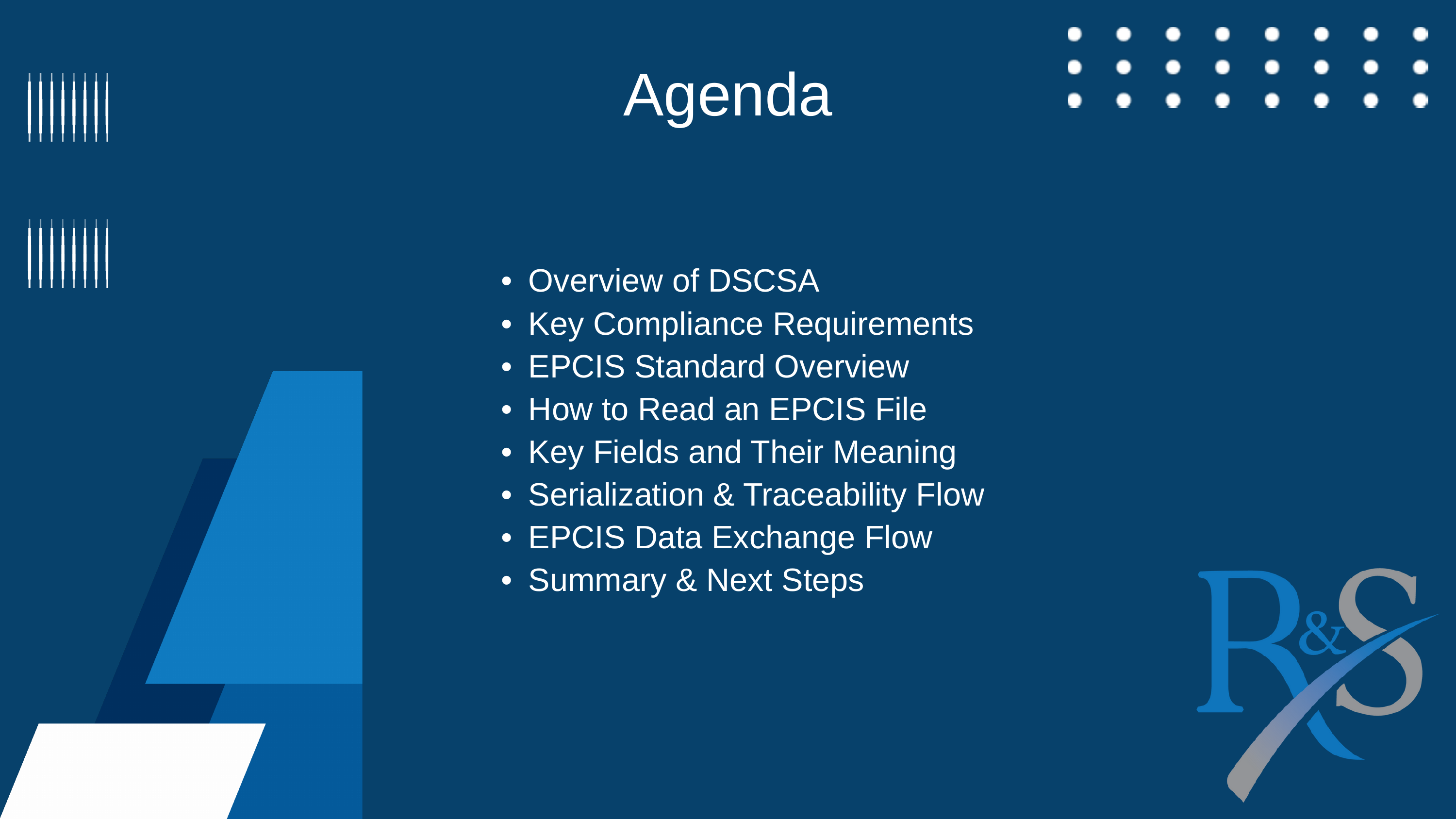

Agenda

Overview of DSCSA
Key Compliance Requirements
EPCIS Standard Overview
How to Read an EPCIS File
Key Fields and Their Meaning
Serialization & Traceability Flow
EPCIS Data Exchange Flow
Summary & Next Steps